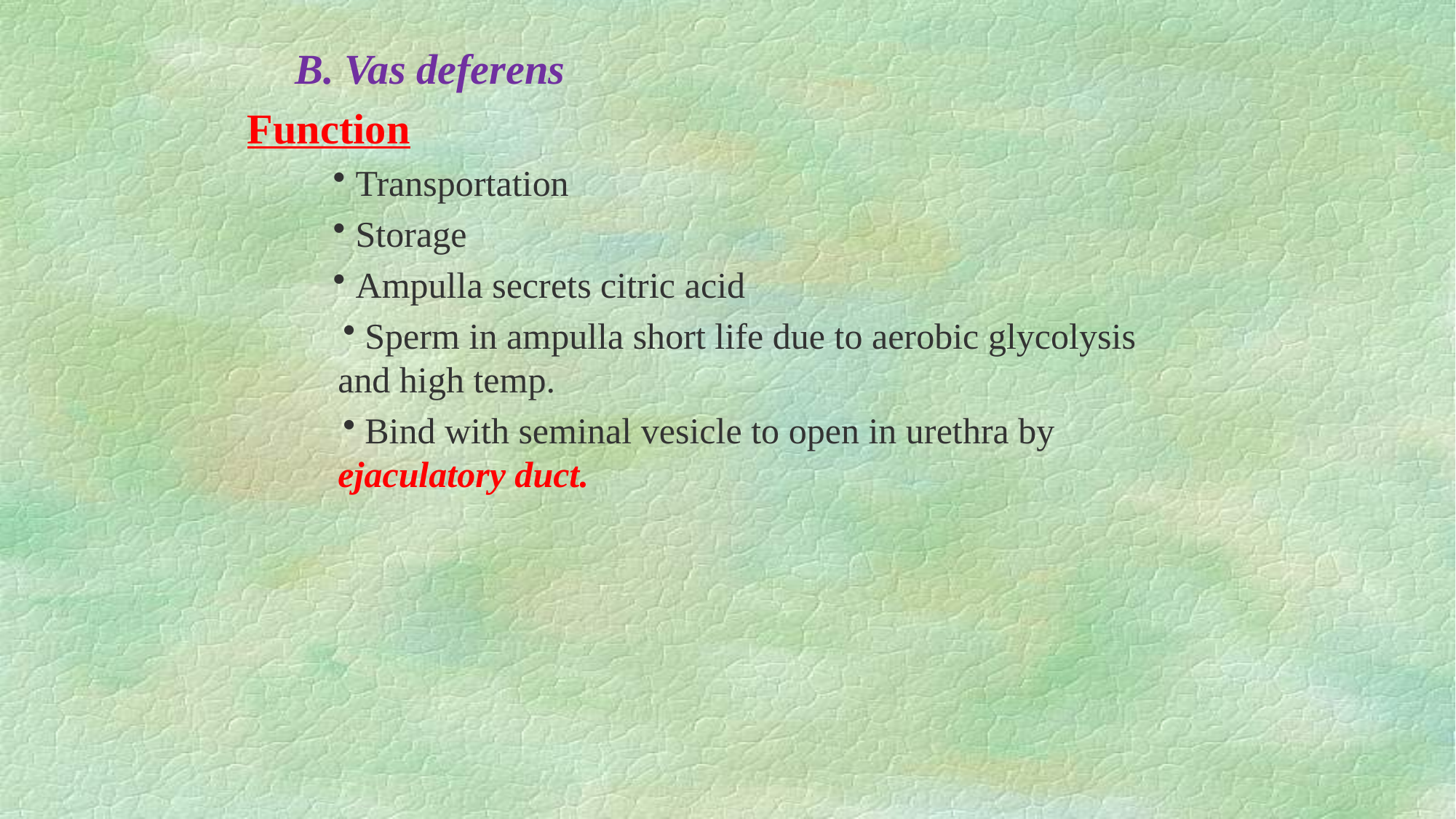

B. Vas deferens
Function
Transportation
Storage
Ampulla secrets citric acid
 Sperm in ampulla short life due to aerobic glycolysis and high temp.
 Bind with seminal vesicle to open in urethra by ejaculatory duct.